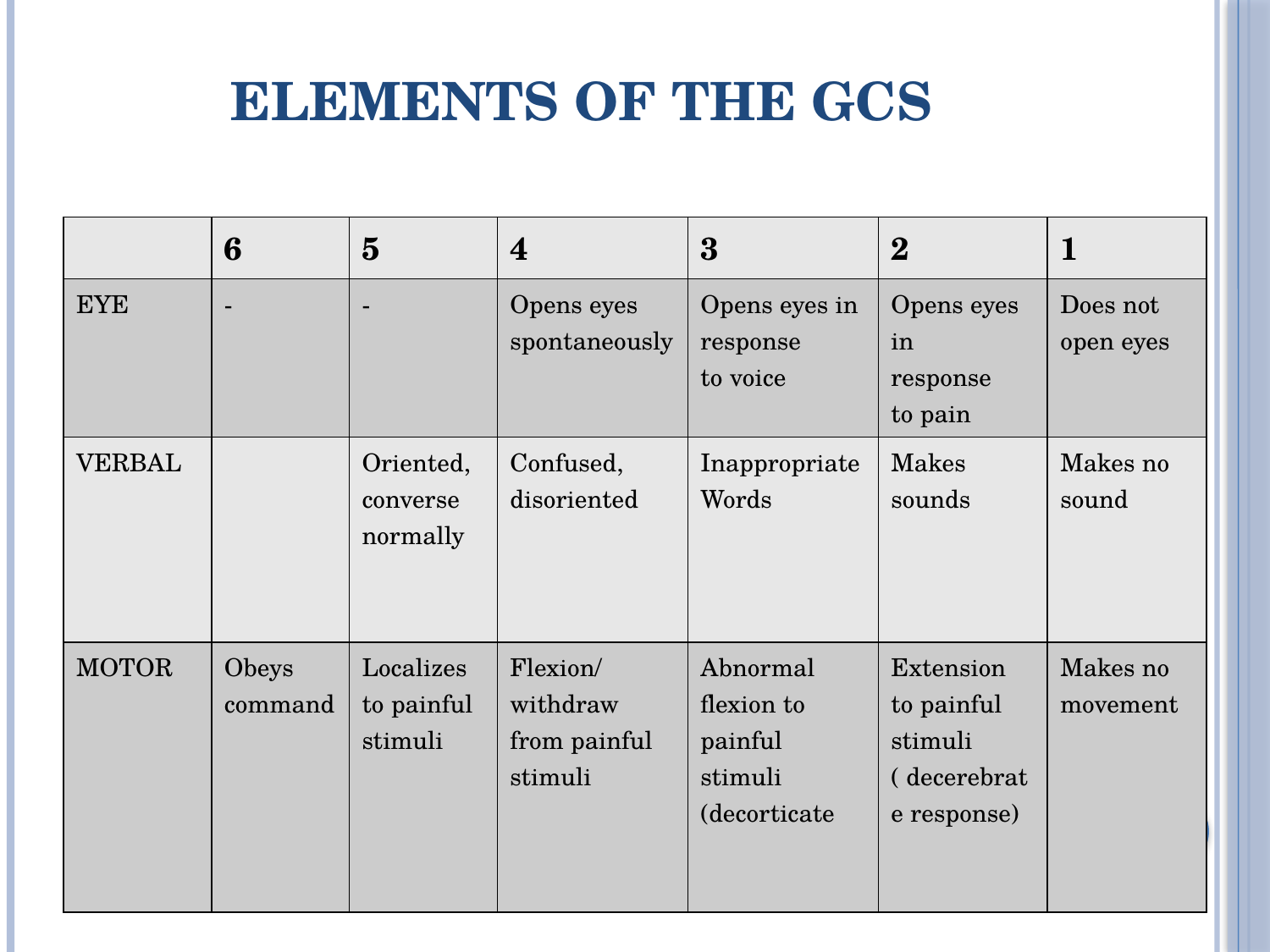

# Elements of the GCS
|  | 6 | 5 | 4 | 3 | 2 | 1 |
| --- | --- | --- | --- | --- | --- | --- |
| EYE | - | - | Opens eyes spontaneously | Opens eyes in response to voice | Opens eyes in response to pain | Does not open eyes |
| VERBAL |  | Oriented, converse normally | Confused, disoriented | Inappropriate Words | Makes sounds | Makes no sound |
| MOTOR | Obeys command | Localizes to painful stimuli | Flexion/ withdraw from painful stimuli | Abnormal flexion to painful stimuli (decorticate | Extension to painful stimuli ( decerebrate response) | Makes no movement |